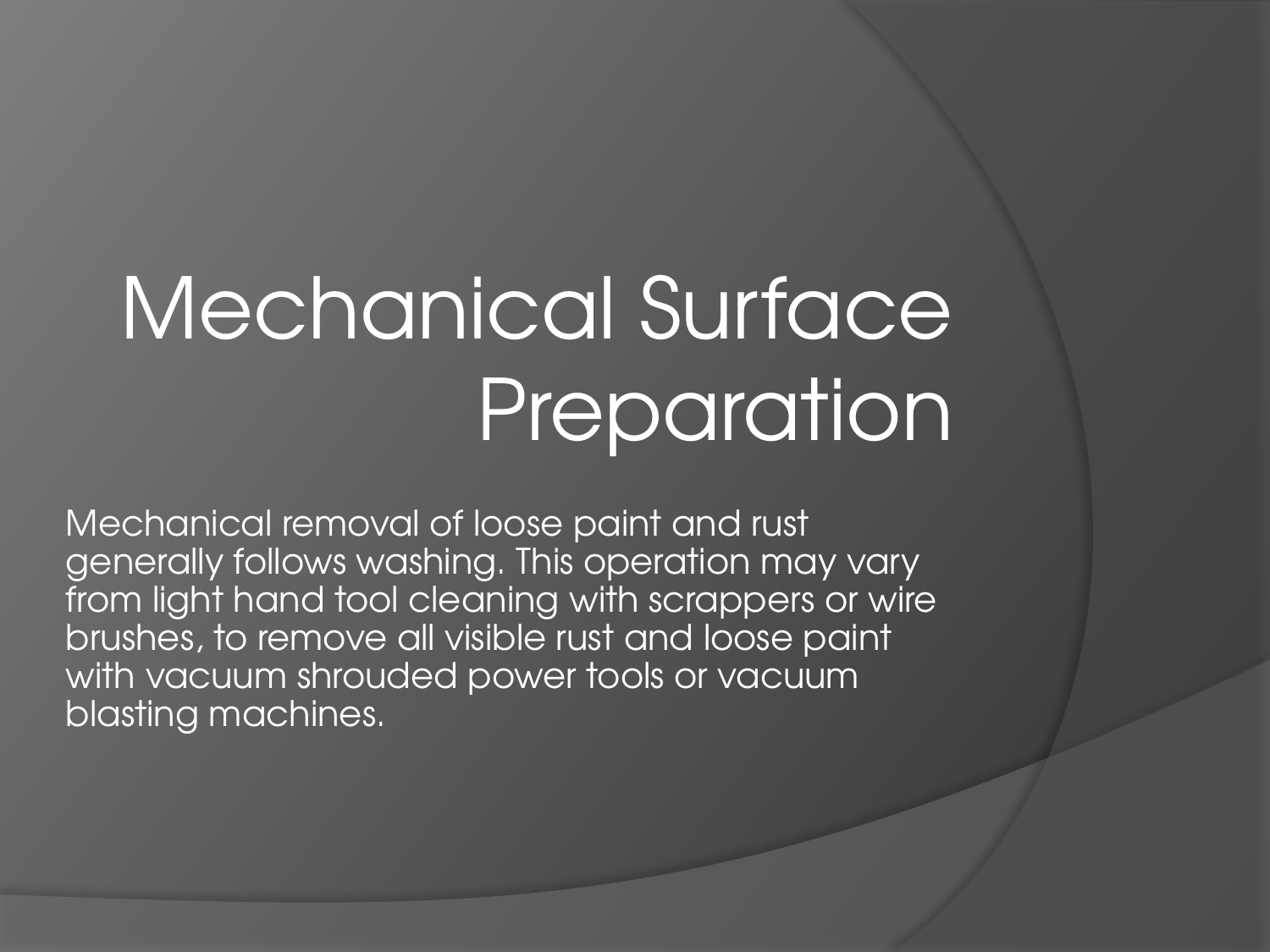

Mechanical Surface Preparation
# Mechanical removal of loose paint and rust generally follows washing. This operation may vary from light hand tool cleaning with scrappers or wire brushes, to remove all visible rust and loose paint with vacuum shrouded power tools or vacuum blasting machines.